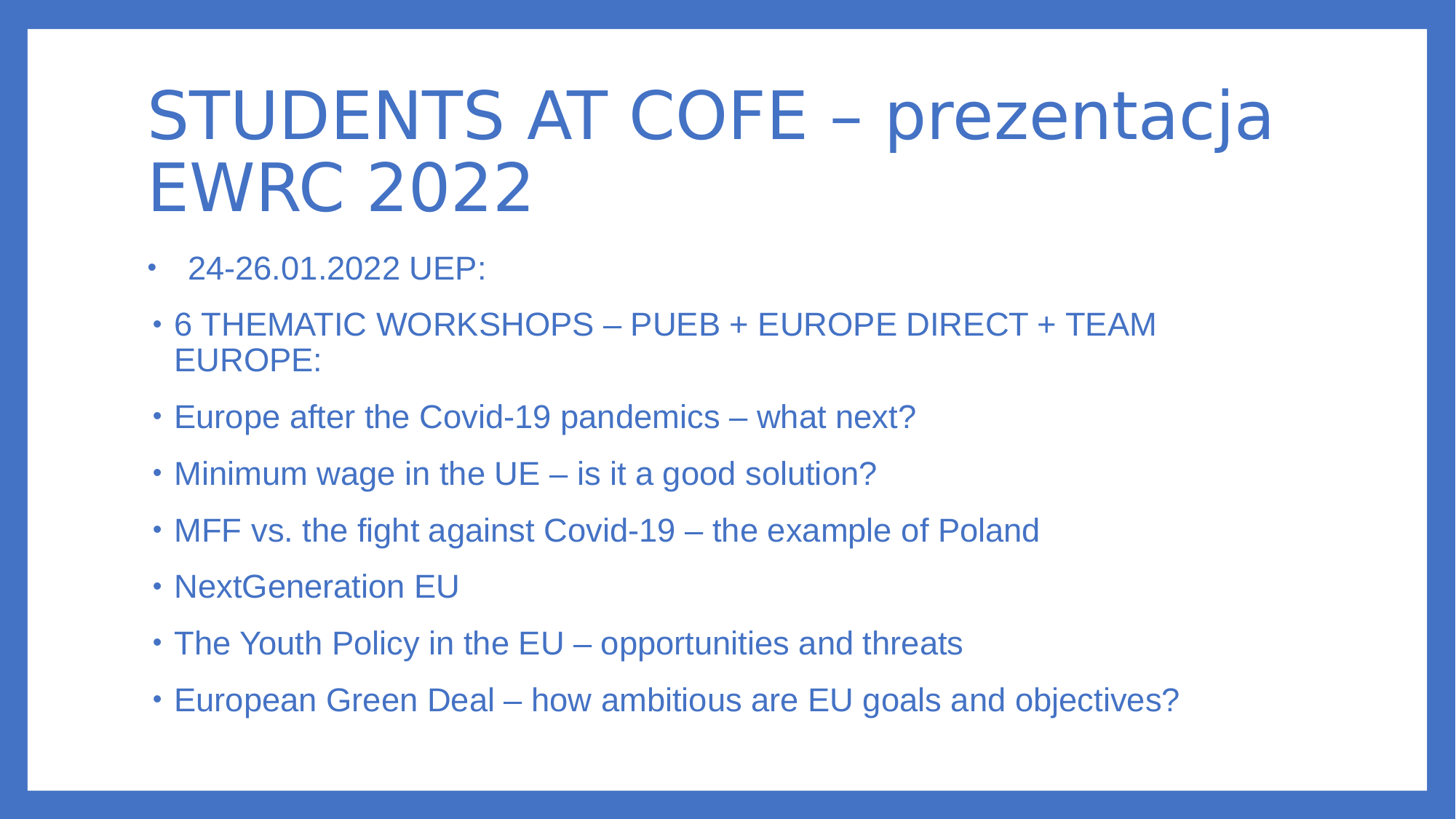

# STUDENTS AT COFE – prezentacja EWRC 2022
24-26.01.2022 UEP:
6 THEMATIC WORKSHOPS – PUEB + EUROPE DIRECT + TEAM EUROPE:
Europe after the Covid-19 pandemics – what next?
Minimum wage in the UE – is it a good solution?
MFF vs. the fight against Covid-19 – the example of Poland
NextGeneration EU
The Youth Policy in the EU – opportunities and threats
European Green Deal – how ambitious are EU goals and objectives?